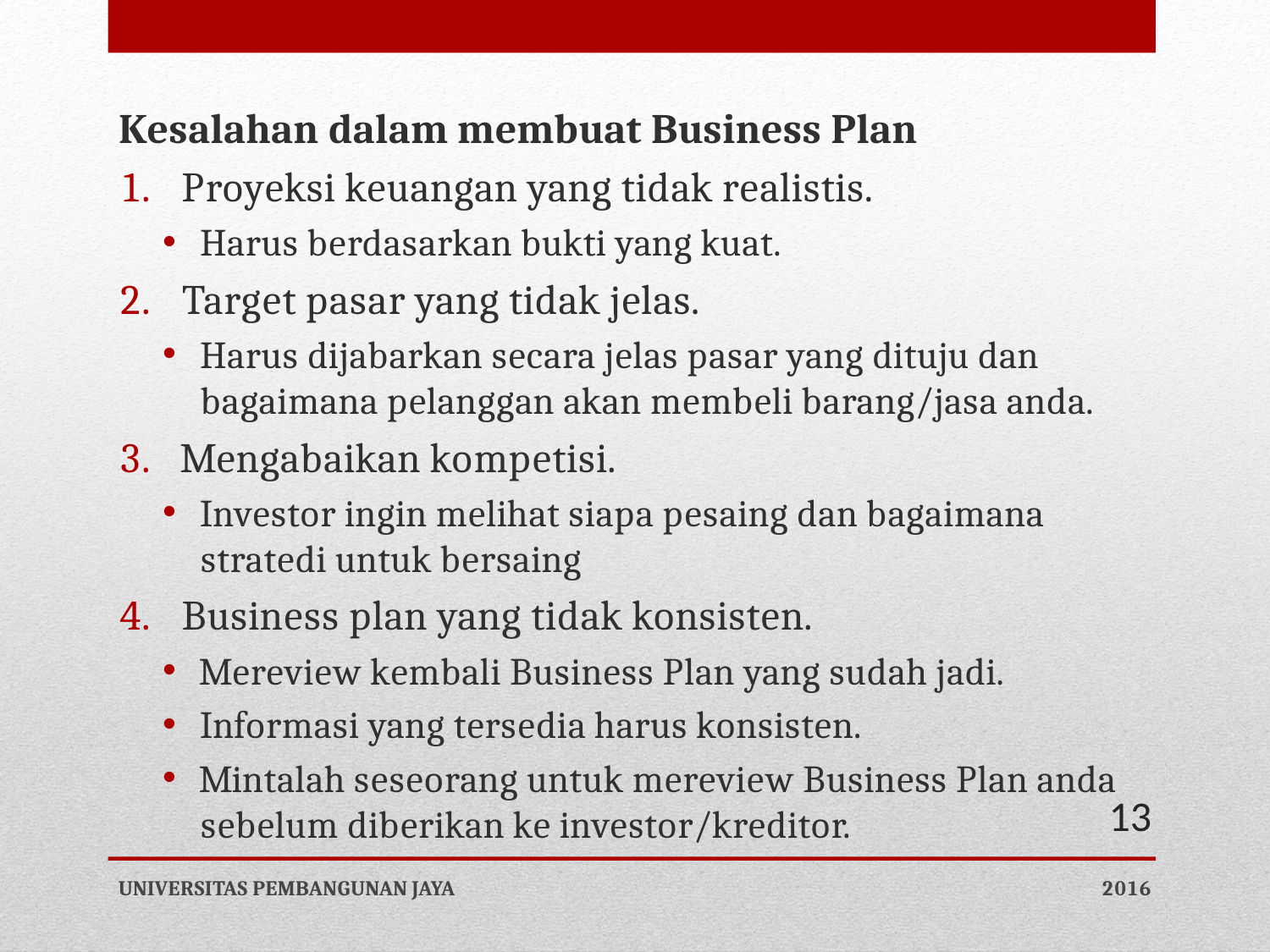

Kesalahan dalam membuat Business Plan
Proyeksi keuangan yang tidak realistis.
Harus berdasarkan bukti yang kuat.
Target pasar yang tidak jelas.
Harus dijabarkan secara jelas pasar yang dituju dan bagaimana pelanggan akan membeli barang/jasa anda.
Mengabaikan kompetisi.
Investor ingin melihat siapa pesaing dan bagaimana stratedi untuk bersaing
Business plan yang tidak konsisten.
Mereview kembali Business Plan yang sudah jadi.
Informasi yang tersedia harus konsisten.
Mintalah seseorang untuk mereview Business Plan anda sebelum diberikan ke investor/kreditor.
13
UNIVERSITAS PEMBANGUNAN JAYA
2016